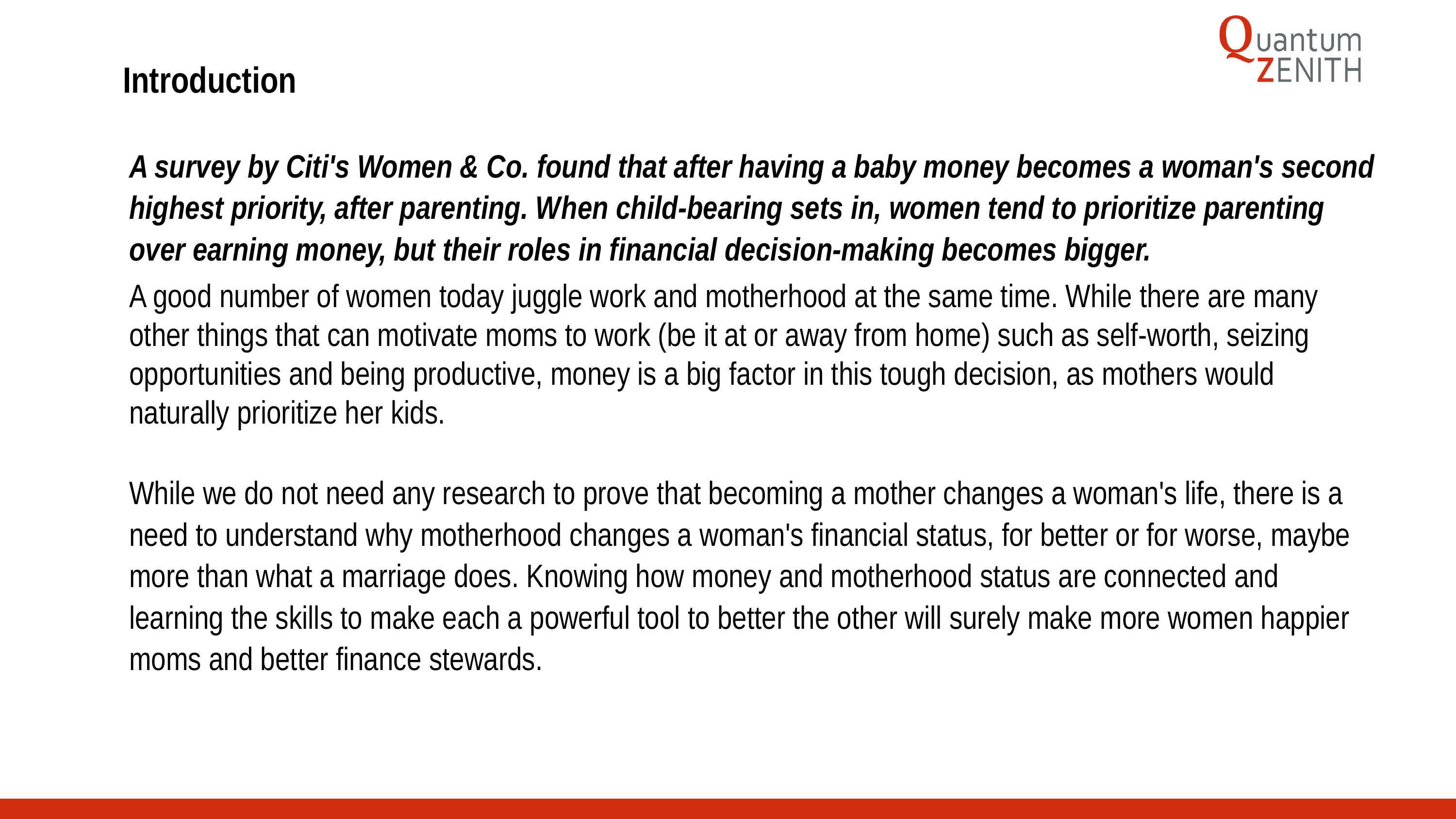

Introduction
A survey by Citi's Women & Co. found that after having a baby money becomes a woman's second highest priority, after parenting. When child-bearing sets in, women tend to prioritize parenting over earning money, but their roles in financial decision-making becomes bigger.
A good number of women today juggle work and motherhood at the same time. While there are many other things that can motivate moms to work (be it at or away from home) such as self-worth, seizing opportunities and being productive, money is a big factor in this tough decision, as mothers would naturally prioritize her kids.

While we do not need any research to prove that becoming a mother changes a woman's life, there is a need to understand why motherhood changes a woman's financial status, for better or for worse, maybe more than what a marriage does. Knowing how money and motherhood status are connected and learning the skills to make each a powerful tool to better the other will surely make more women happier moms and better finance stewards.